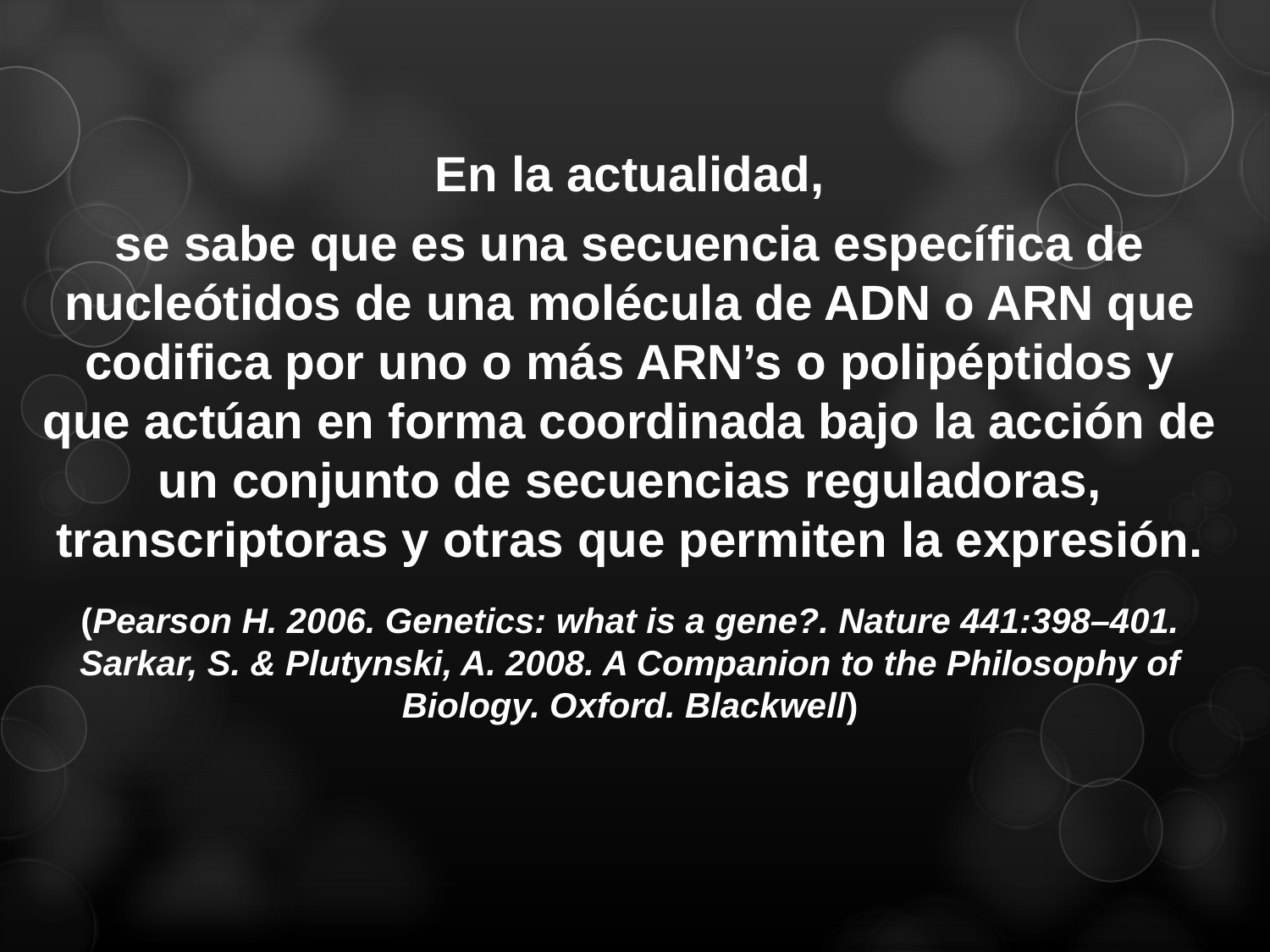

En la actualidad,
se sabe que es una secuencia específica de nucleótidos de una molécula de ADN o ARN que codifica por uno o más ARN’s o polipéptidos y que actúan en forma coordinada bajo la acción de un conjunto de secuencias reguladoras, transcriptoras y otras que permiten la expresión.

(Pearson H. 2006. Genetics: what is a gene?. Nature 441:398–401. Sarkar, S. & Plutynski, A. 2008. A Companion to the Philosophy of Biology. Oxford. Blackwell)